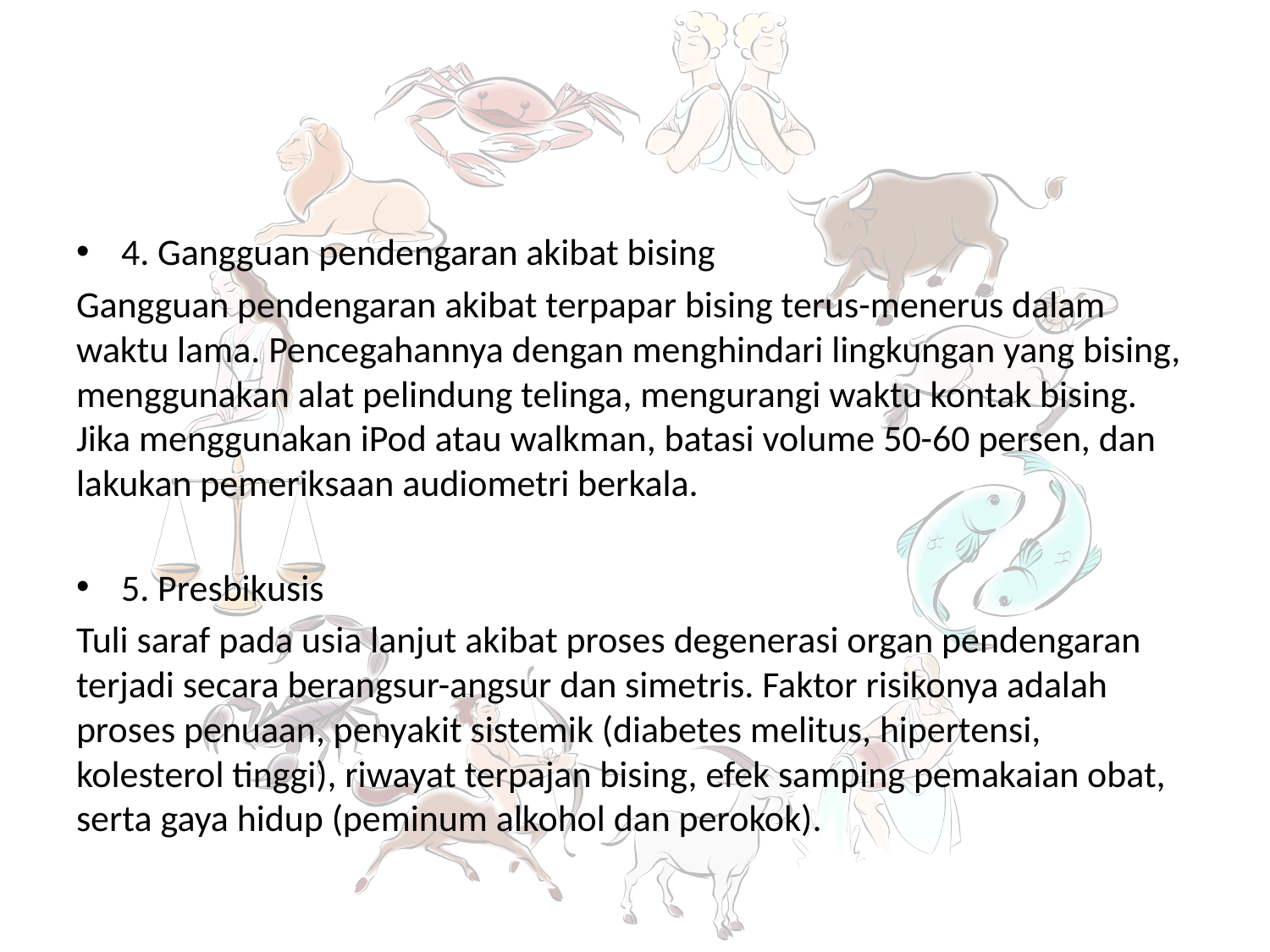

#
4. Gangguan pendengaran akibat bising
Gangguan pendengaran akibat terpapar bising terus-menerus dalam waktu lama. Pencegahannya dengan menghindari lingkungan yang bising, menggunakan alat pelindung telinga, mengurangi waktu kontak bising. Jika menggunakan iPod atau walkman, batasi volume 50-60 persen, dan lakukan pemeriksaan audiometri berkala.

5. Presbikusis
Tuli saraf pada usia lanjut akibat proses degenerasi organ pendengaran terjadi secara berangsur-angsur dan simetris. Faktor risikonya adalah proses penuaan, penyakit sistemik (diabetes melitus, hipertensi, kolesterol tinggi), riwayat terpajan bising, efek samping pemakaian obat, serta gaya hidup (peminum alkohol dan perokok).